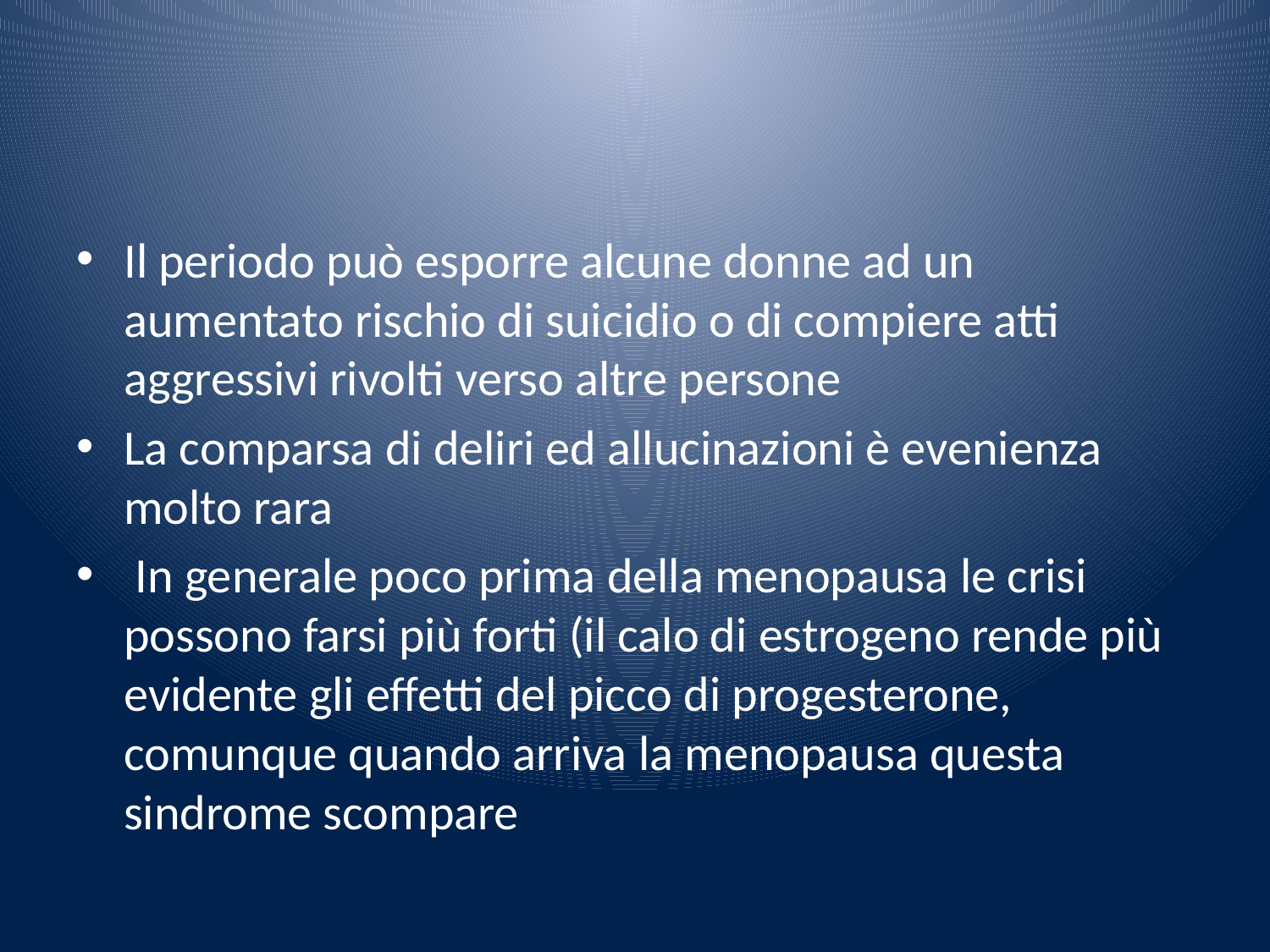

#
Il periodo può esporre alcune donne ad un aumentato rischio di suicidio o di compiere atti aggressivi rivolti verso altre persone
La comparsa di deliri ed allucinazioni è evenienza molto rara
 In generale poco prima della menopausa le crisi possono farsi più forti (il calo di estrogeno rende più evidente gli effetti del picco di progesterone, comunque quando arriva la menopausa questa sindrome scompare